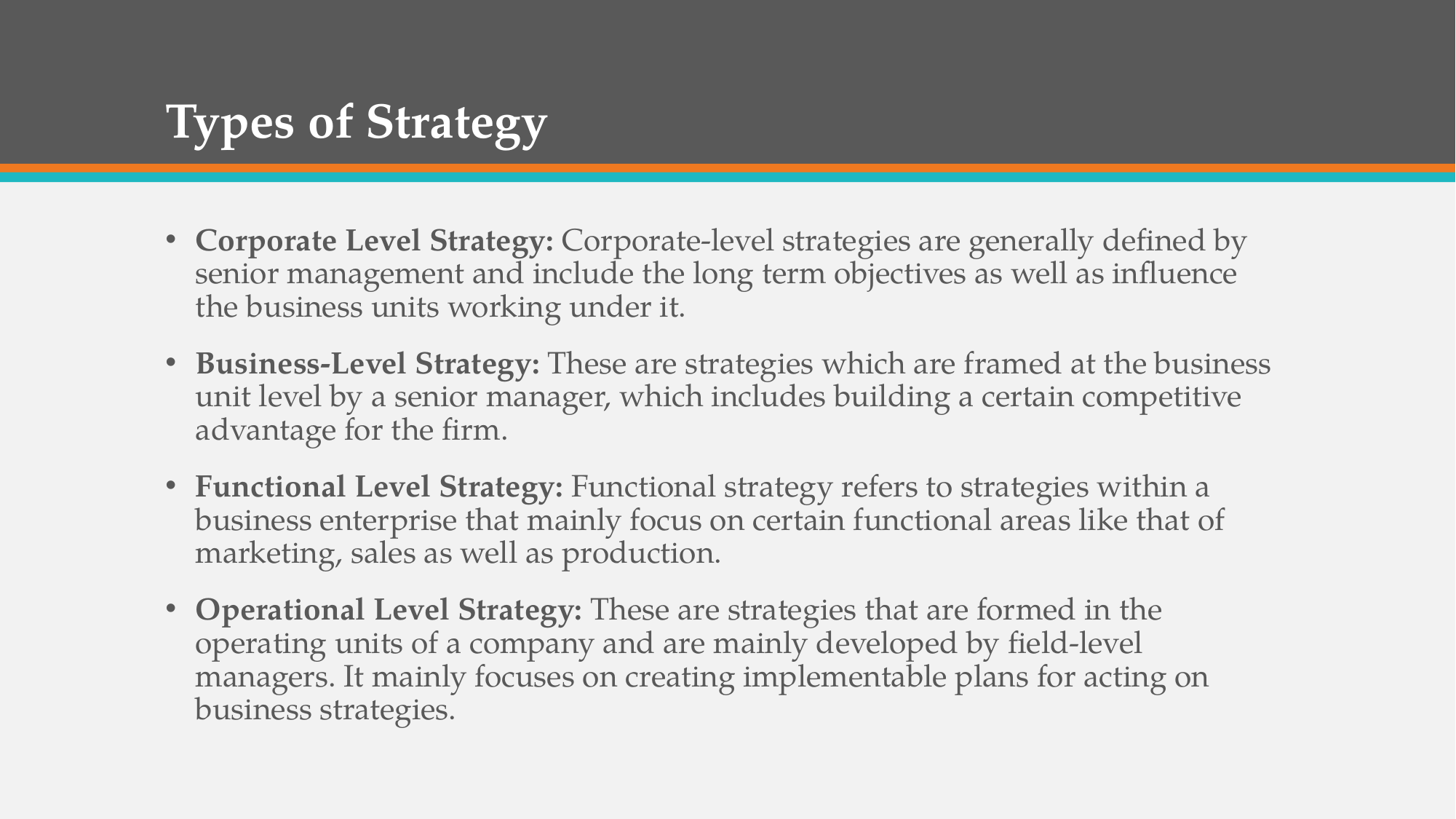

# Types of Strategy
Corporate Level Strategy: Corporate-level strategies are generally defined by senior management and include the long term objectives as well as influence the business units working under it.
Business-Level Strategy: These are strategies which are framed at the business unit level by a senior manager, which includes building a certain competitive advantage for the firm.
Functional Level Strategy: Functional strategy refers to strategies within a business enterprise that mainly focus on certain functional areas like that of marketing, sales as well as production.
Operational Level Strategy: These are strategies that are formed in the operating units of a company and are mainly developed by field-level managers. It mainly focuses on creating implementable plans for acting on business strategies.